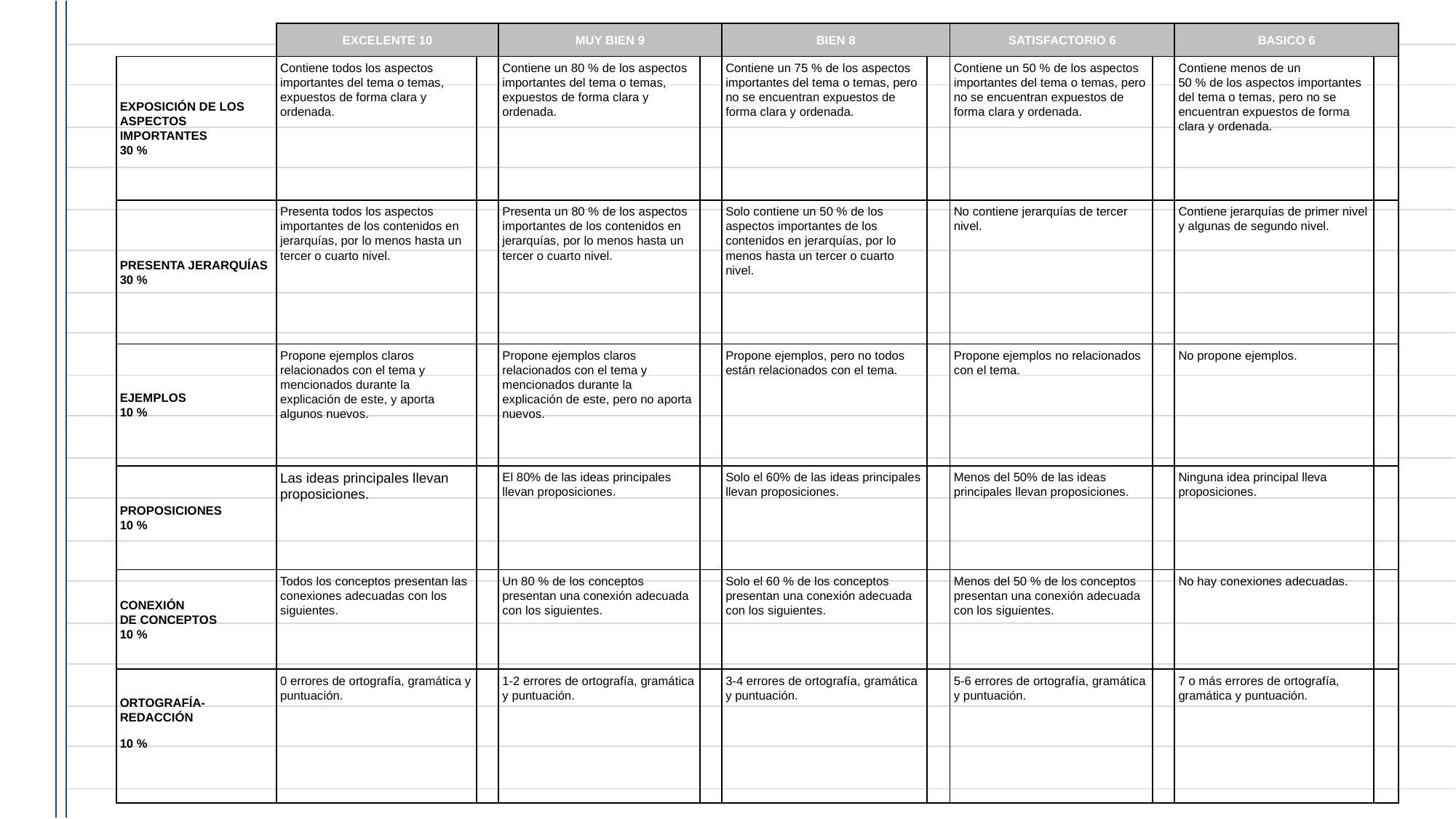

|  | EXCELENTE 10 |  | MUY BIEN 9 |  | BIEN 8 |  | SATISFACTORIO 6 |  | BASICO 6 |  |
| --- | --- | --- | --- | --- | --- | --- | --- | --- | --- | --- |
| EXPOSICIÓN DE LOS ASPECTOS IMPORTANTES 30 % | Contiene todos los aspectos importantes del tema o temas, expuestos de forma clara y ordenada. |  | Contiene un 80 % de los aspectos importantes del tema o temas, expuestos de forma clara y ordenada. |  | Contiene un 75 % de los aspectos importantes del tema o temas, pero no se encuentran expuestos de forma clara y ordenada. |  | Contiene un 50 % de los aspectos importantes del tema o temas, pero no se encuentran expuestos de forma clara y ordenada. |  | Contiene menos de un 50 % de los aspectos importantes del tema o temas, pero no se encuentran expuestos de forma clara y ordenada. |  |
| PRESENTA JERARQUÍAS 30 % | Presenta todos los aspectos importantes de los contenidos en jerarquías, por lo menos hasta un tercer o cuarto nivel. |  | Presenta un 80 % de los aspectos importantes de los contenidos en jerarquías, por lo menos hasta un tercer o cuarto nivel. |  | Solo contiene un 50 % de los aspectos importantes de los contenidos en jerarquías, por lo menos hasta un tercer o cuarto nivel. |  | No contiene jerarquías de tercer nivel. |  | Contiene jerarquías de primer nivel y algunas de segundo nivel. |  |
| EJEMPLOS 10 % | Propone ejemplos claros relacionados con el tema y mencionados durante la explicación de este, y aporta algunos nuevos. |  | Propone ejemplos claros relacionados con el tema y mencionados durante la explicación de este, pero no aporta nuevos. |  | Propone ejemplos, pero no todos están relacionados con el tema. |  | Propone ejemplos no relacionados con el tema. |  | No propone ejemplos. |  |
| PROPOSICIONES 10 % | Las ideas principales llevan proposiciones. |  | El 80% de las ideas principales llevan proposiciones. |  | Solo el 60% de las ideas principales llevan proposiciones. |  | Menos del 50% de las ideas principales llevan proposiciones. |  | Ninguna idea principal lleva proposiciones. |  |
| CONEXIÓN DE CONCEPTOS 10 % | Todos los conceptos presentan las conexiones adecuadas con los siguientes. |  | Un 80 % de los conceptos presentan una conexión adecuada con los siguientes. |  | Solo el 60 % de los conceptos presentan una conexión adecuada con los siguientes. |  | Menos del 50 % de los conceptos presentan una conexión adecuada con los siguientes. |  | No hay conexiones adecuadas. |  |
| ORTOGRAFÍA- REDACCIÓN 10 % | 0 errores de ortografía, gramática y puntuación. |  | 1-2 errores de ortografía, gramática y puntuación. |  | 3-4 errores de ortografía, gramática y puntuación. |  | 5-6 errores de ortografía, gramática y puntuación. |  | 7 o más errores de ortografía, gramática y puntuación. |  |